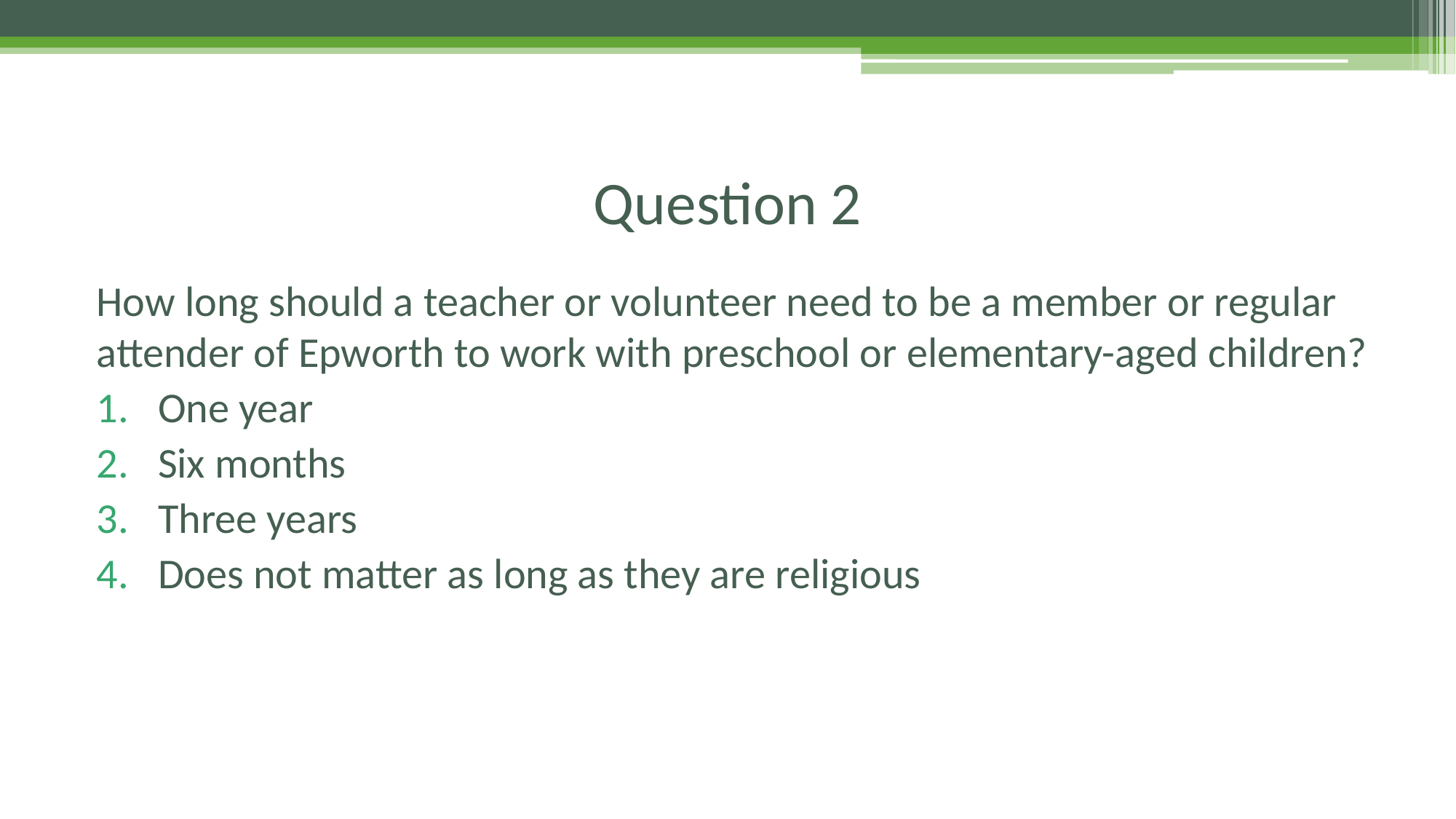

# Question 2
How long should a teacher or volunteer need to be a member or regular attender of Epworth to work with preschool or elementary-aged children?
One year
Six months
Three years
Does not matter as long as they are religious